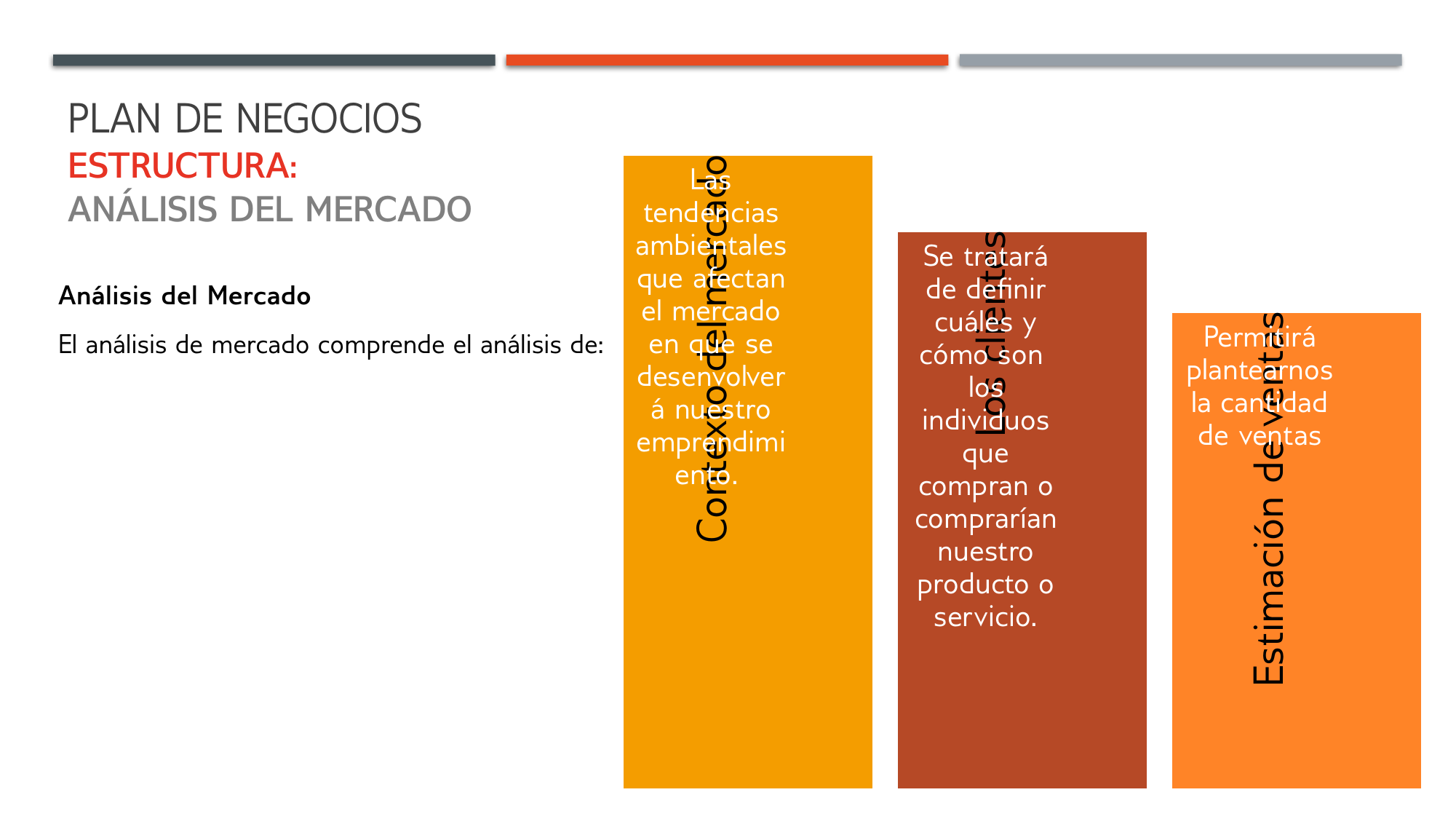

Plan de negocios
Estructura:
Análisis del mercado

Estimación de ventas
Los clientes
Contexto del mercado
Las tendencias ambientales que afectan el mercado en que se desenvolverá nuestro emprendimiento.
Se tratará de definir cuáles y cómo son  los individuos que compran o comprarían nuestro producto o servicio.
Permitirá plantearnos la cantidad de ventas
Análisis del Mercado
El análisis de mercado comprende el análisis de: